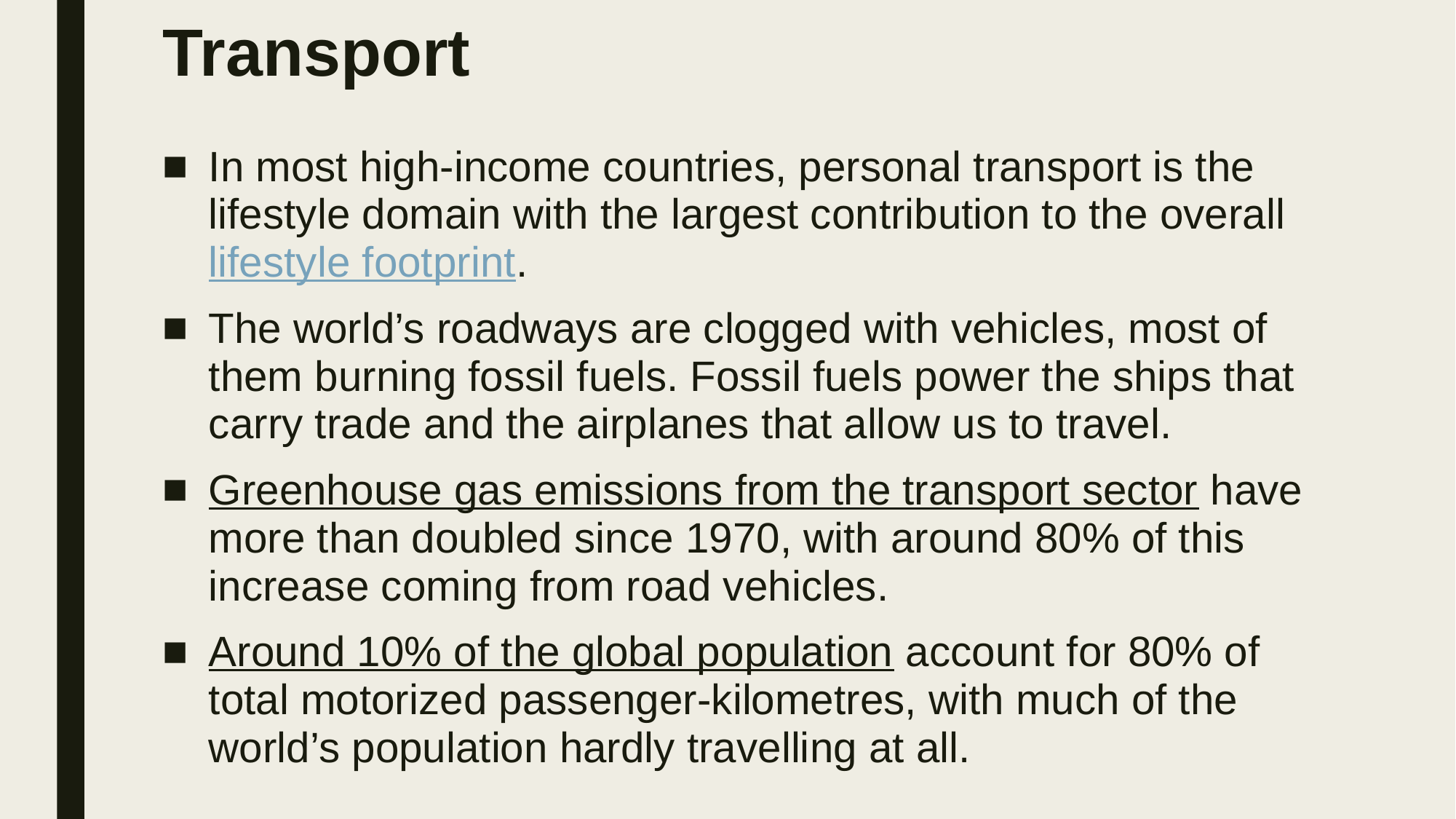

# Transport
In most high-income countries, personal transport is the lifestyle domain with the largest contribution to the overall lifestyle footprint.
The world’s roadways are clogged with vehicles, most of them burning fossil fuels. Fossil fuels power the ships that carry trade and the airplanes that allow us to travel.
Greenhouse gas emissions from the transport sector have more than doubled since 1970, with around 80% of this increase coming from road vehicles.
Around 10% of the global population account for 80% of total motorized passenger-kilometres, with much of the world’s population hardly travelling at all.